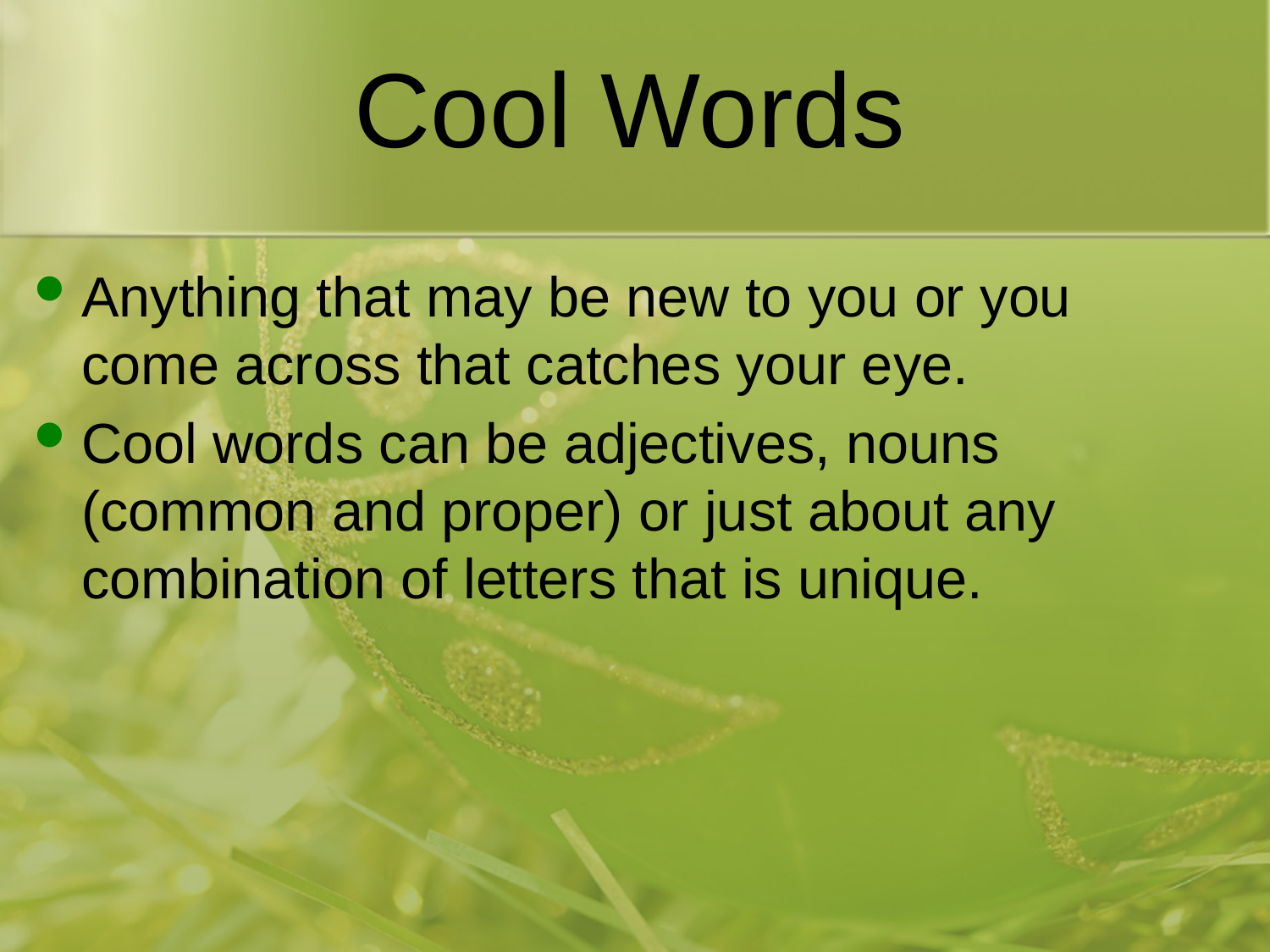

# Cool Words
Anything that may be new to you or you come across that catches your eye.
Cool words can be adjectives, nouns (common and proper) or just about any combination of letters that is unique.